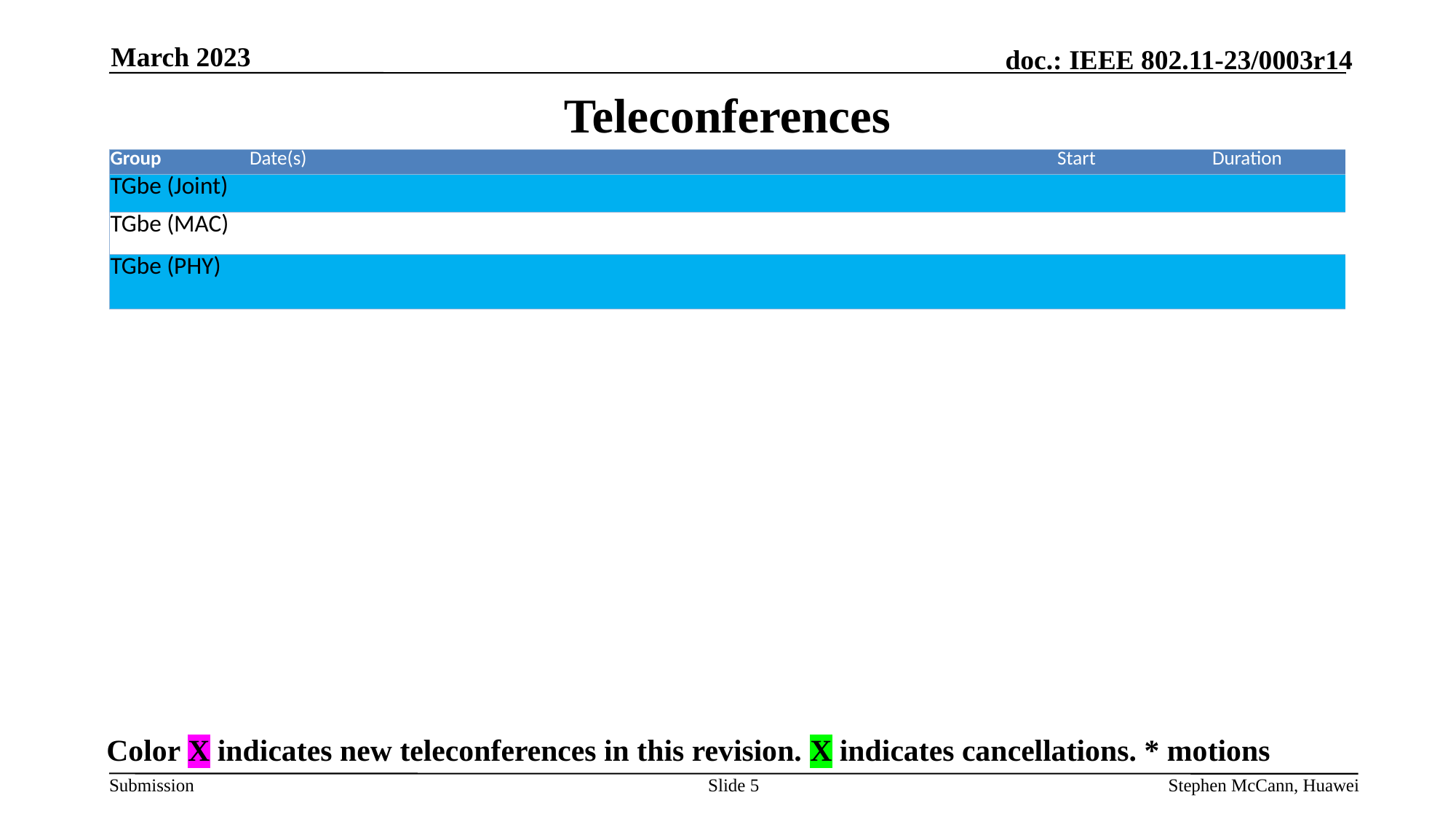

March 2023
# Teleconferences
| Group | Date(s) | Start | Duration |
| --- | --- | --- | --- |
| TGbe (Joint) |  |  |  |
| TGbe (MAC) |  |  |  |
| TGbe (PHY) |  |  |  |
Color X indicates new teleconferences in this revision. X indicates cancellations. * motions
Slide 5
Stephen McCann, Huawei